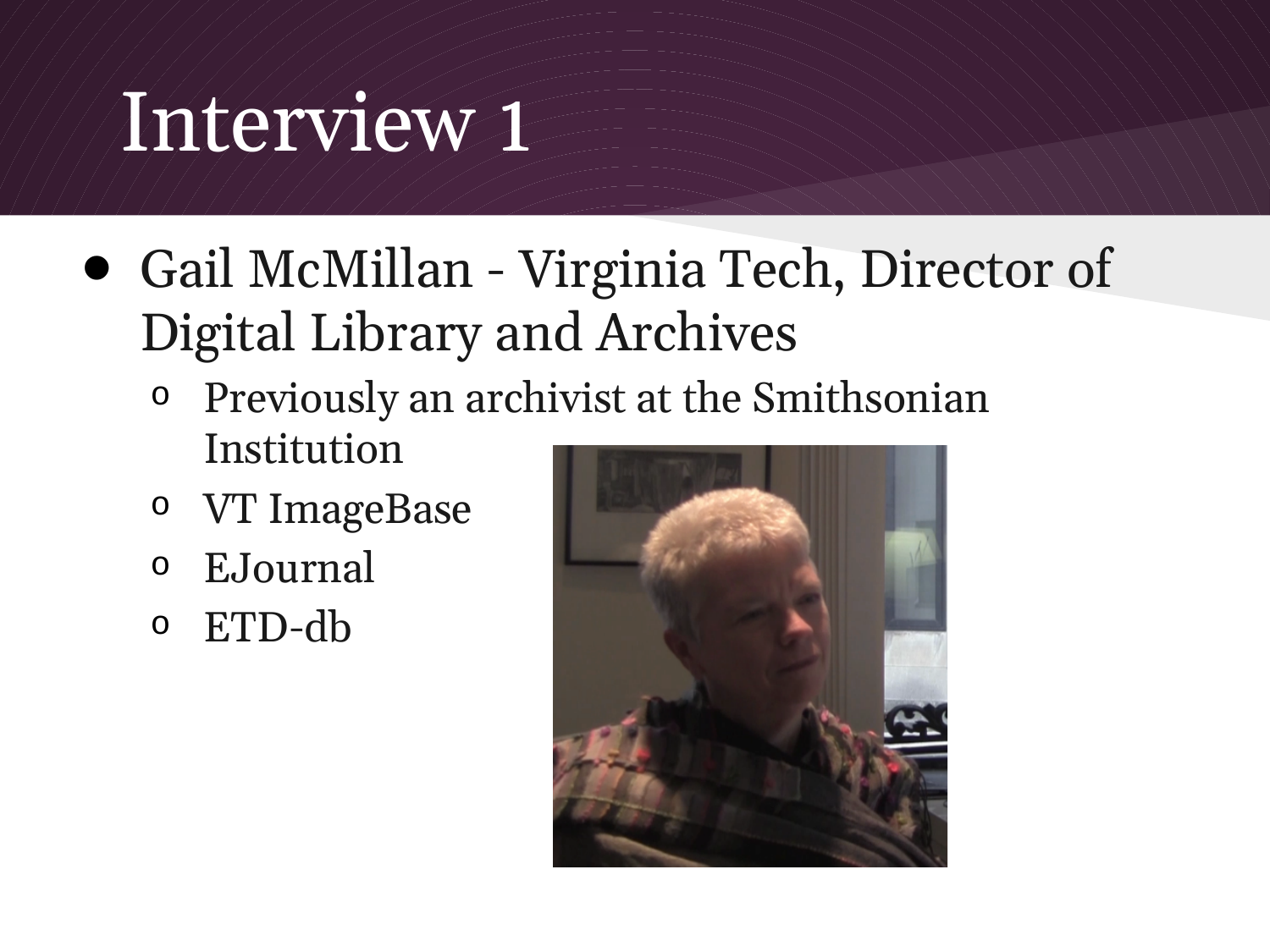

# Interview 1
Gail McMillan - Virginia Tech, Director of Digital Library and Archives
Previously an archivist at the Smithsonian Institution
VT ImageBase
EJournal
ETD-db